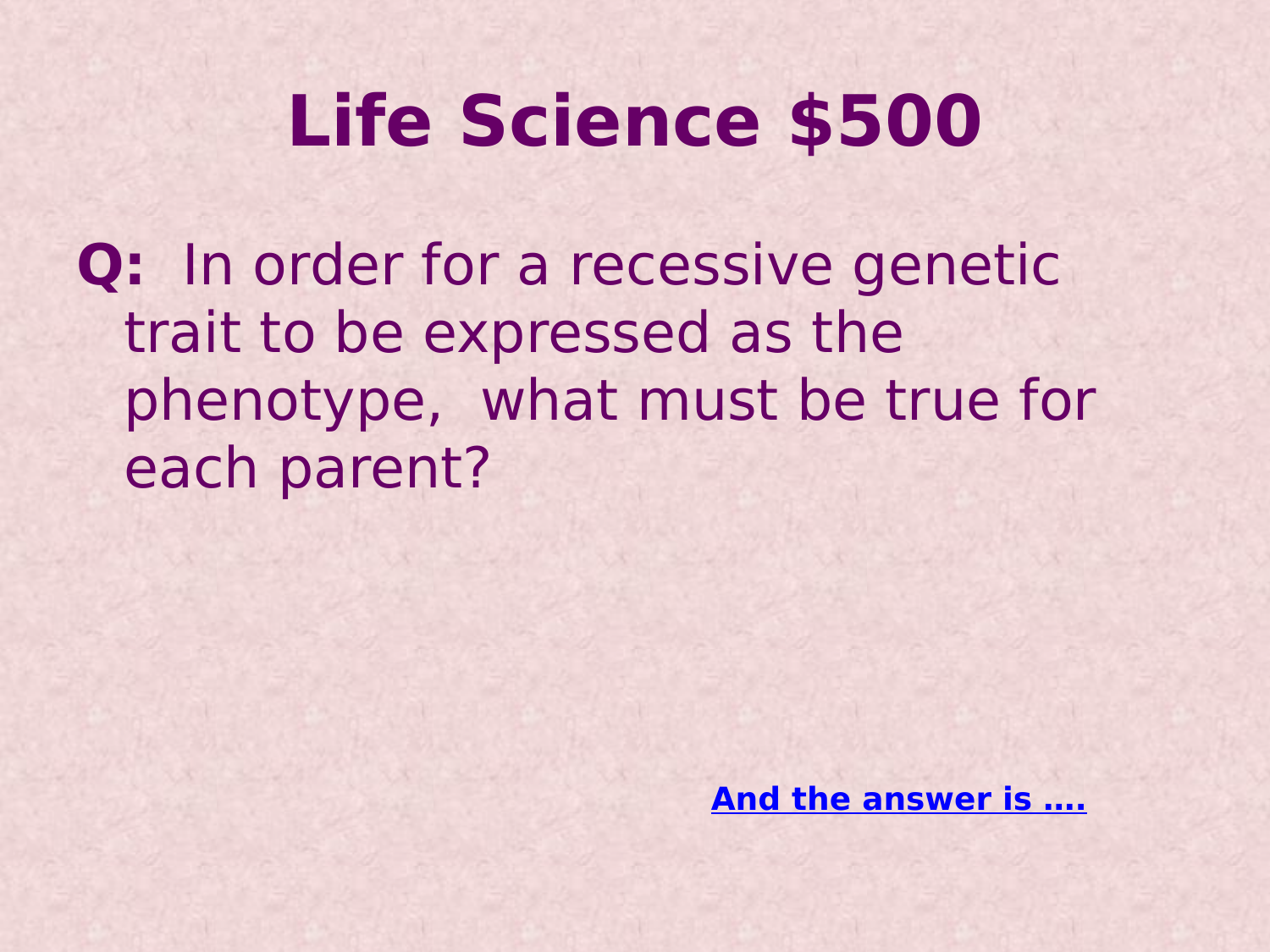

# Life Science $500
Q:  In order for a recessive genetic trait to be expressed as the phenotype,  what must be true for each parent?
And the answer is ….